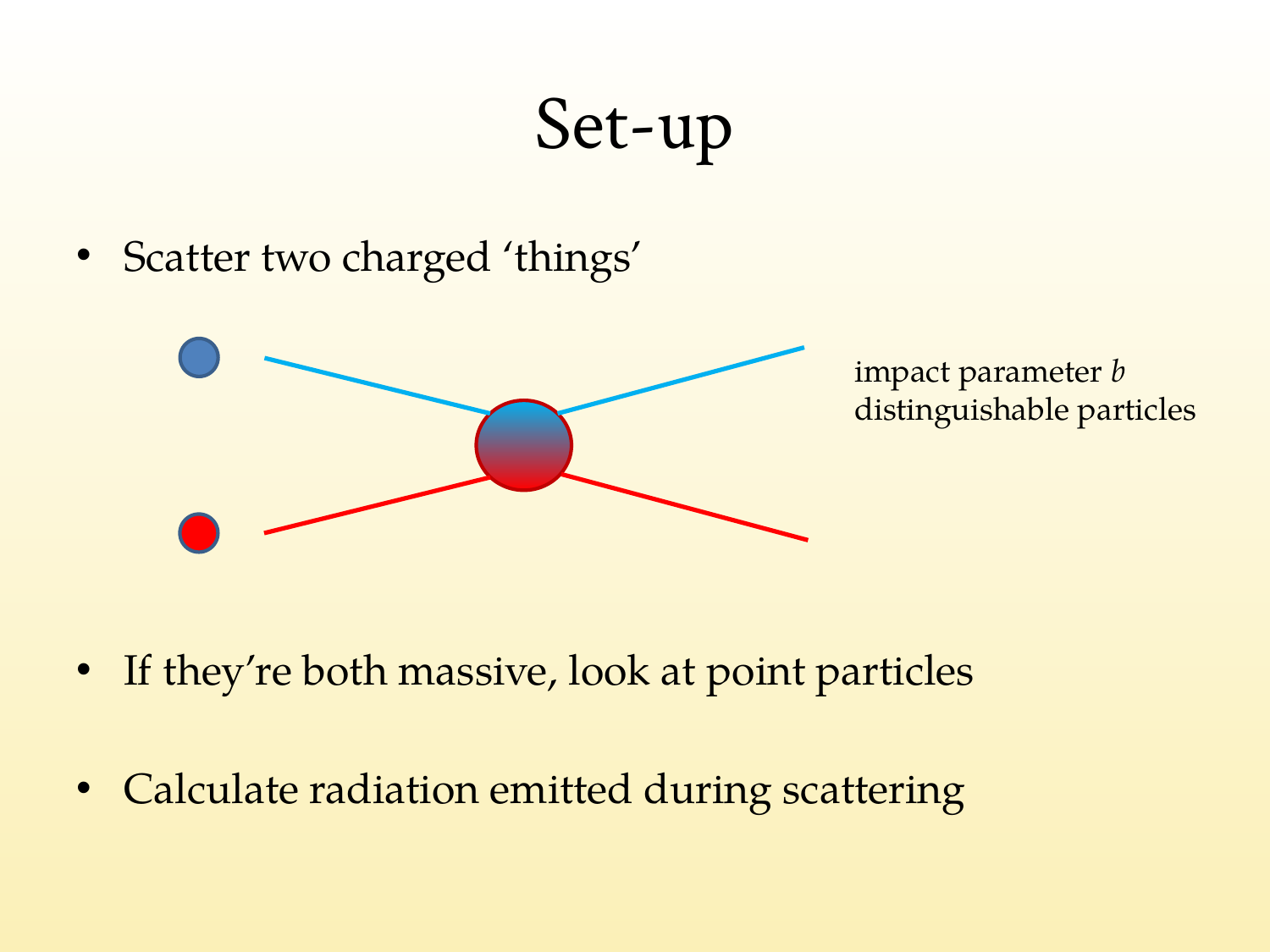

# Set-up
Scatter two charged ‘things’

If they’re both massive, look at point particles

Calculate radiation emitted during scattering

impact parameter b
distinguishable particles